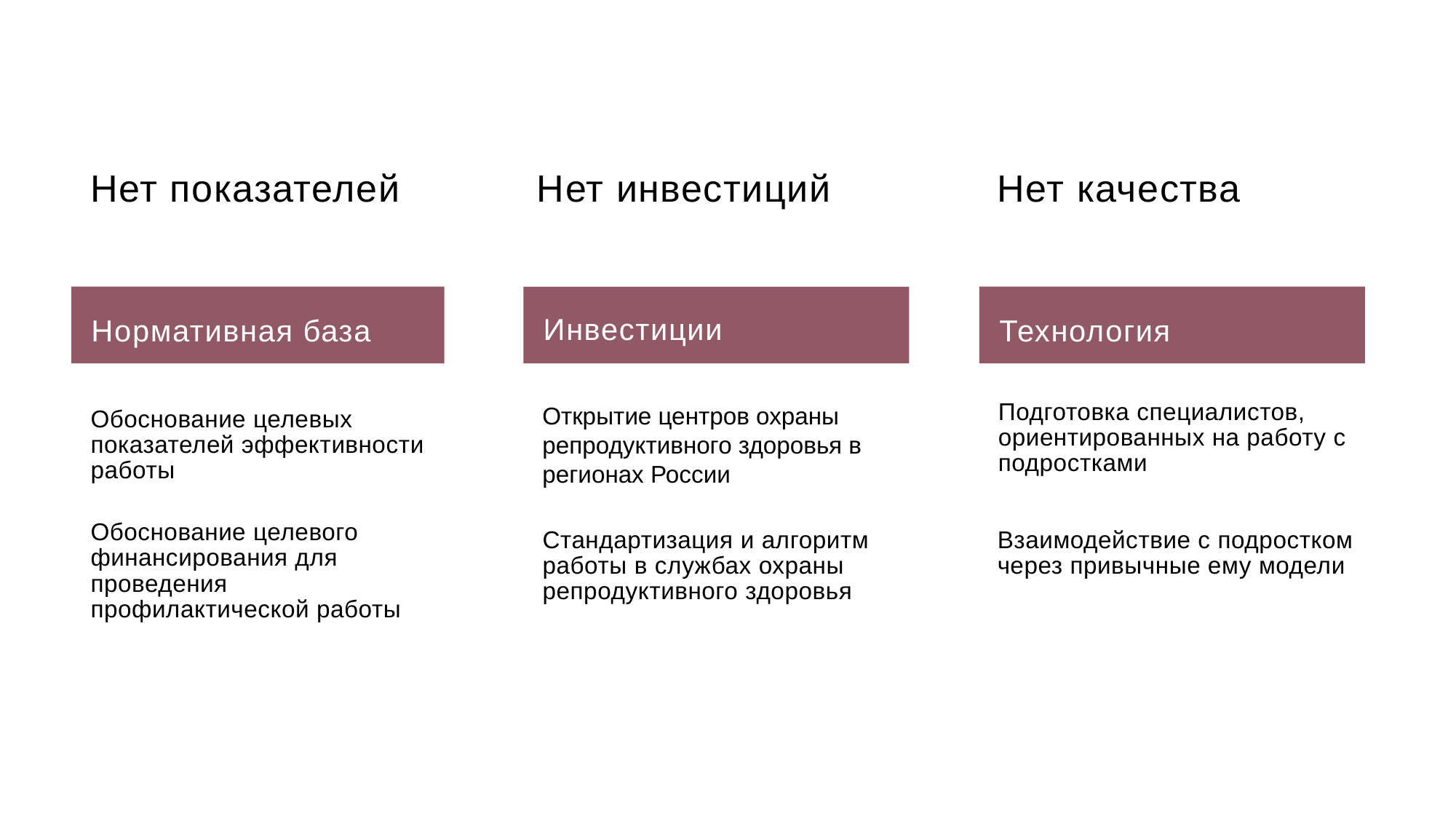

Нет показателей
Нет инвестиций
Нет качества

Инвестиции
Нормативная база
Технология
Открытие центров охраны репродуктивного здоровья в регионах России
Подготовка специалистов, ориентированных на работу с подростками
Обоснование целевых показателей эффективности работы
Обоснование целевого финансирования для проведения профилактической работы
Стандартизация и алгоритм работы в службах охраны репродуктивного здоровья
Взаимодействие с подростком
через привычные ему модели